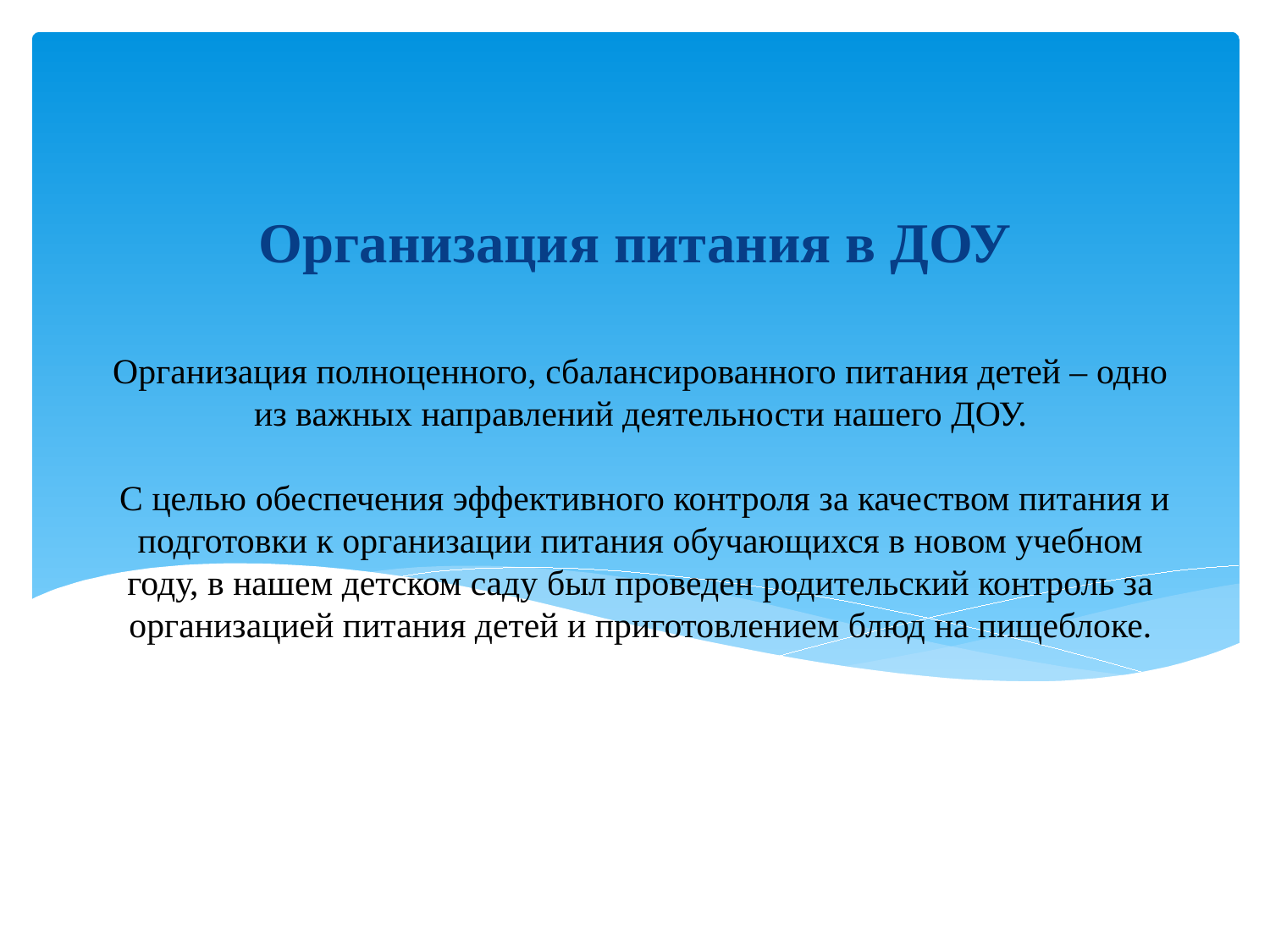

Организация питания в ДОУ

# Организация полноценного, сбалансированного питания детей – одно из важных направлений деятельности нашего ДОУ. С целью обеспечения эффективного контроля за качеством питания и подготовки к организации питания обучающихся в новом учебном году, в нашем детском саду был проведен родительский контроль за организацией питания детей и приготовлением блюд на пищеблоке.